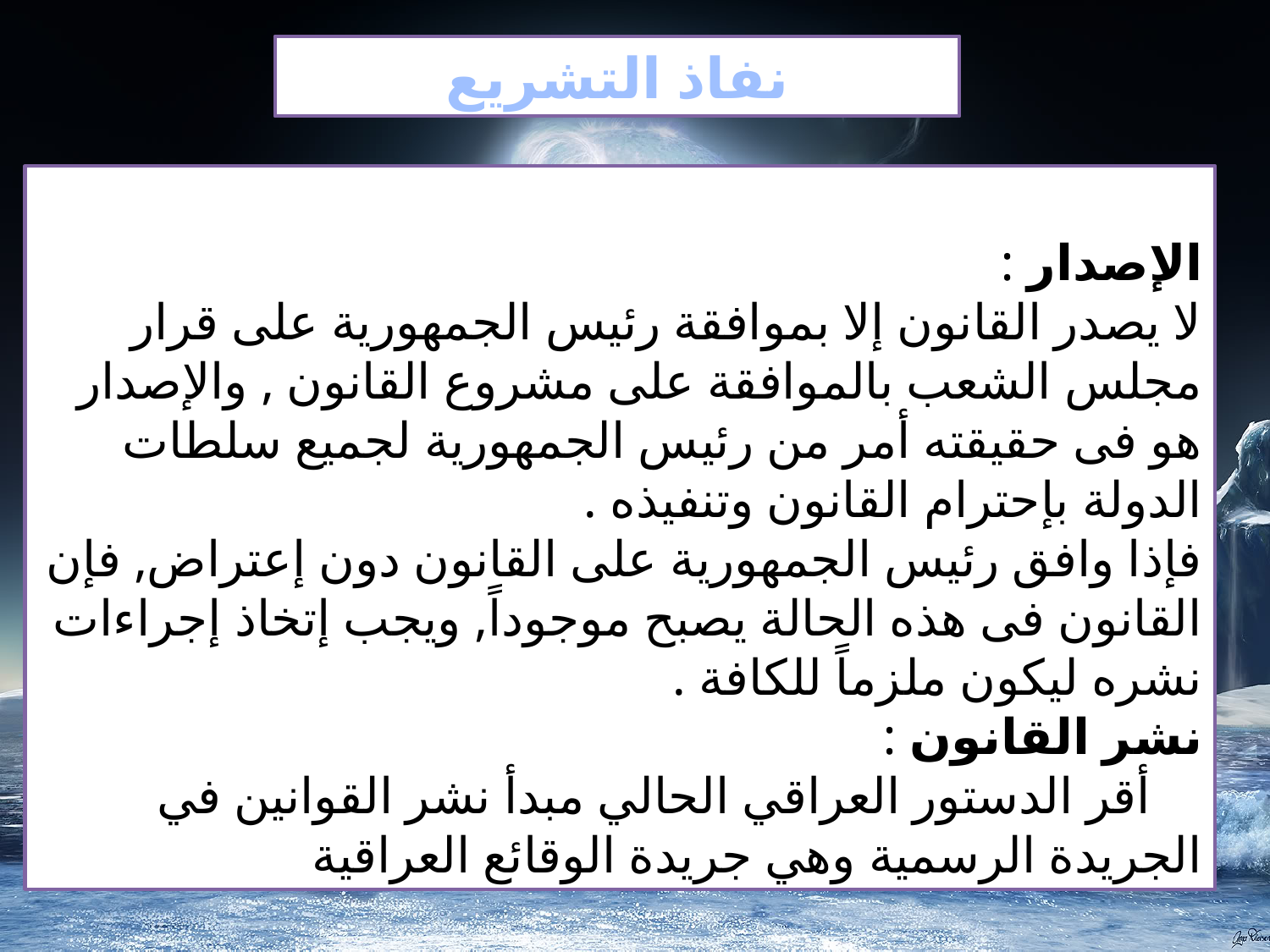

نفاذ التشريع

الإصدار :
لا يصدر القانون إلا بموافقة رئيس الجمهورية على قرار مجلس الشعب بالموافقة على مشروع القانون , والإصدار هو فى حقيقته أمر من رئيس الجمهورية لجميع سلطات الدولة بإحترام القانون وتنفيذه .
فإذا وافق رئيس الجمهورية على القانون دون إعتراض, فإن القانون فى هذه الحالة يصبح موجوداً, ويجب إتخاذ إجراءات نشره ليكون ملزماً للكافة .
نشر القانون :
    أقر الدستور العراقي الحالي مبدأ نشر القوانين في الجريدة الرسمية وهي جريدة الوقائع العراقية